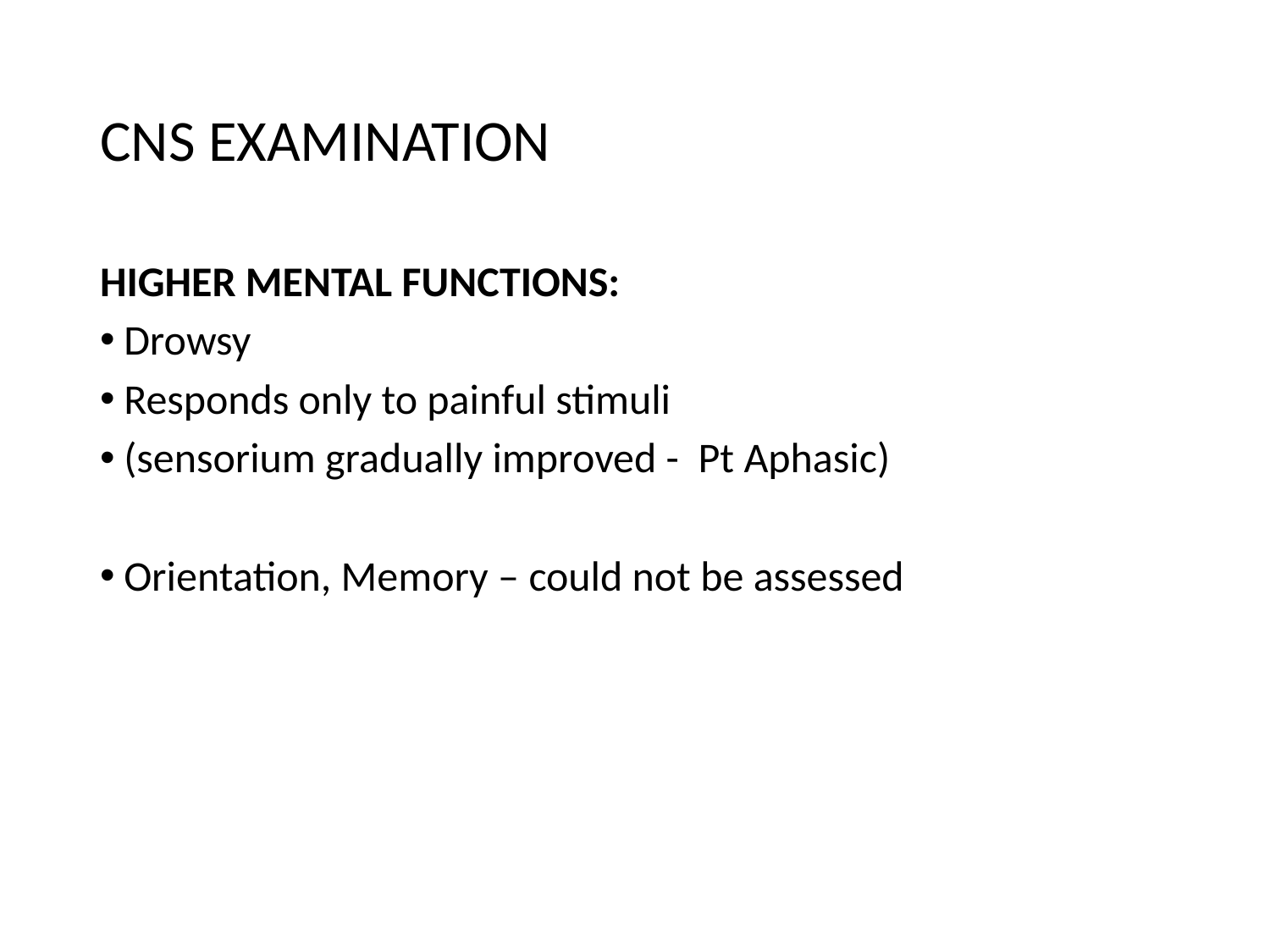

# CNS EXAMINATION
HIGHER MENTAL FUNCTIONS:
Drowsy
Responds only to painful stimuli
(sensorium gradually improved -  Pt Aphasic)

Orientation, Memory – could not be assessed